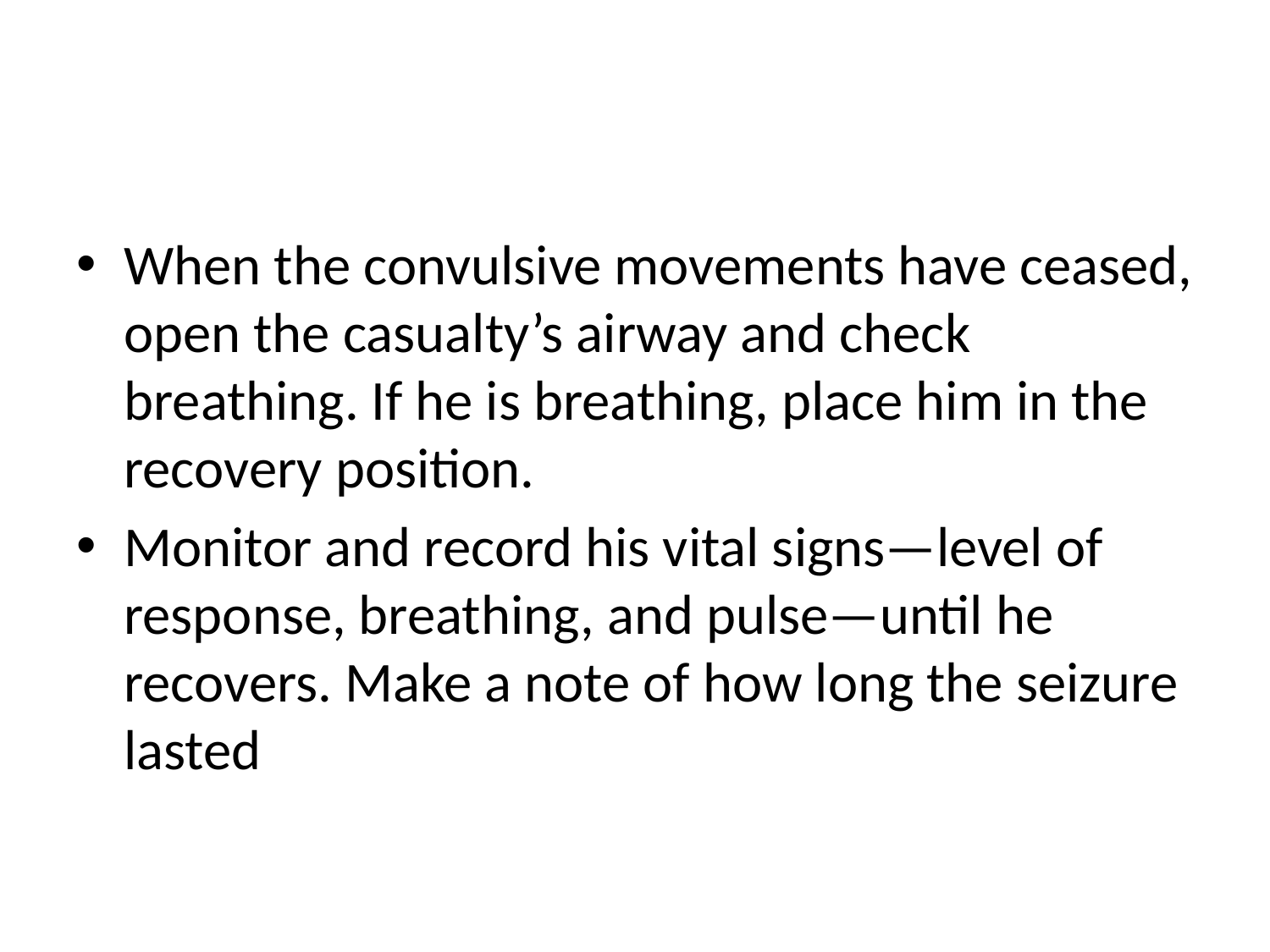

#
When the convulsive movements have ceased, open the casualty’s airway and check breathing. If he is breathing, place him in the recovery position.
Monitor and record his vital signs—level of response, breathing, and pulse—until he recovers. Make a note of how long the seizure lasted